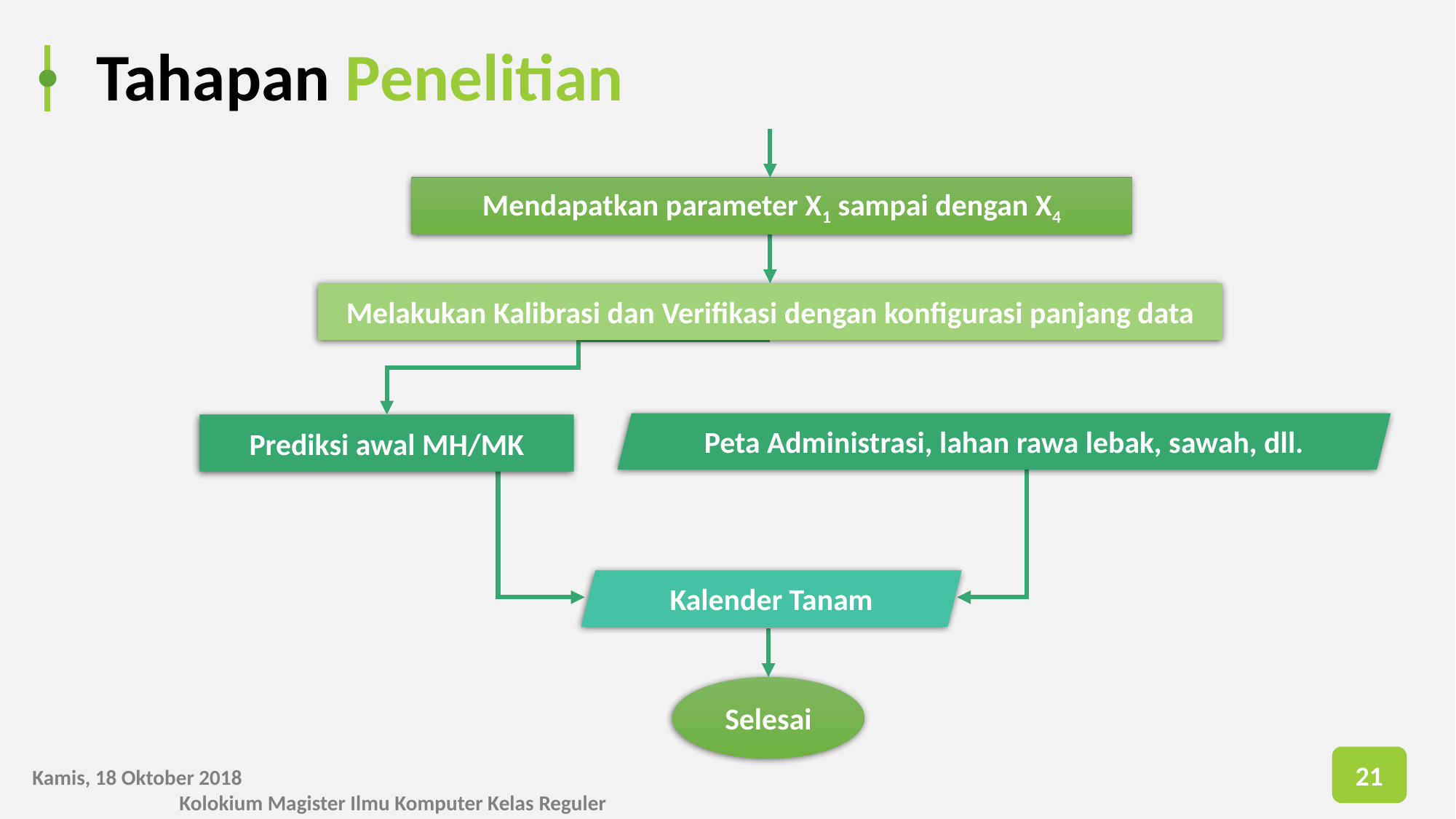

# Tahapan Penelitian

Mendapatkan parameter X1 sampai dengan X4
Melakukan Kalibrasi dan Verifikasi dengan konfigurasi panjang data
Peta Administrasi, lahan rawa lebak, sawah, dll.
Prediksi awal MH/MK
Selesai
Kalender Tanam
21
Kamis, 18 Oktober 2018												        Kolokium Magister Ilmu Komputer Kelas Reguler